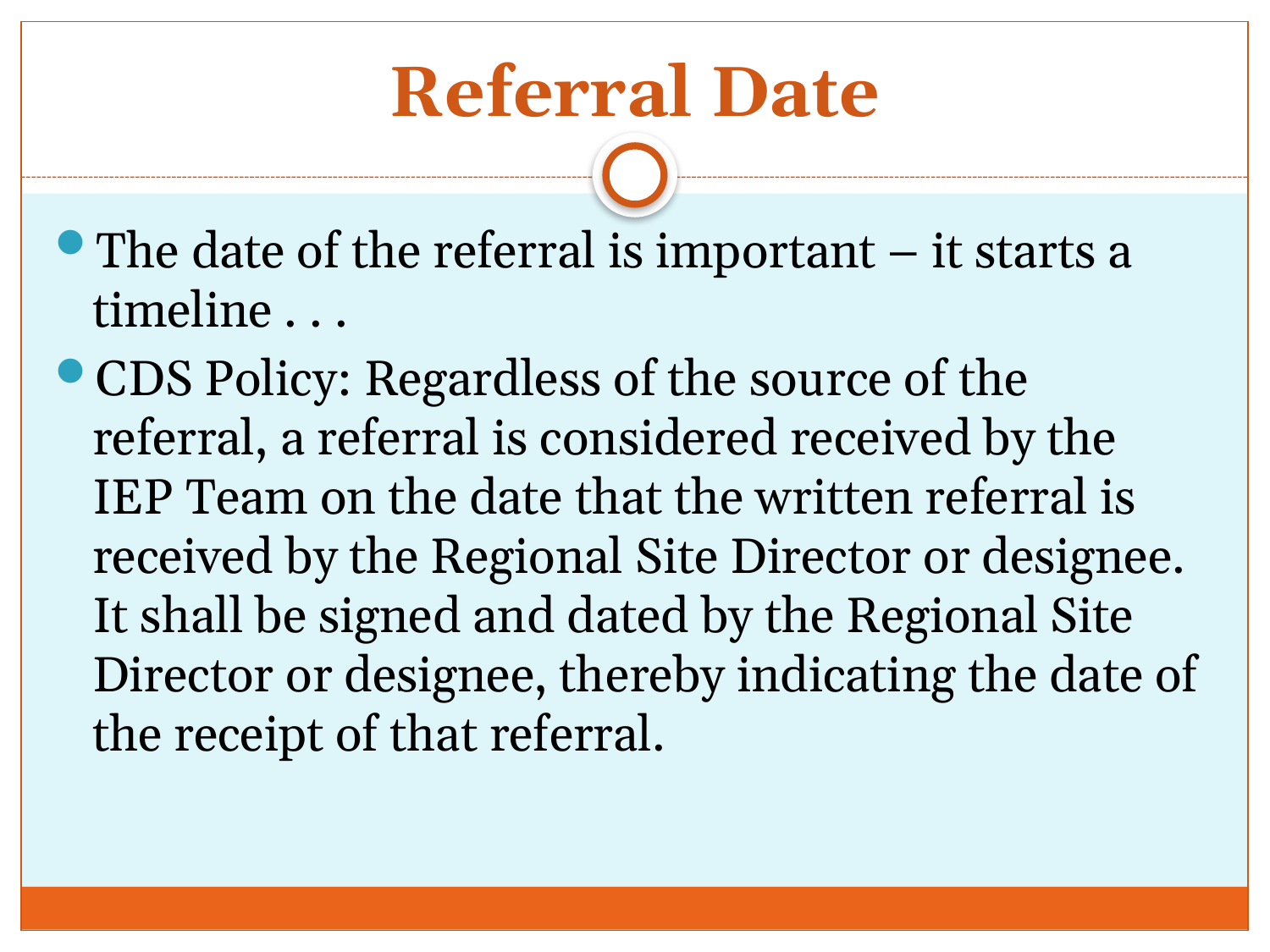

# Referral Date
The date of the referral is important – it starts a timeline . . .
CDS Policy: Regardless of the source of the referral, a referral is considered received by the IEP Team on the date that the written referral is received by the Regional Site Director or designee. It shall be signed and dated by the Regional Site Director or designee, thereby indicating the date of the receipt of that referral.